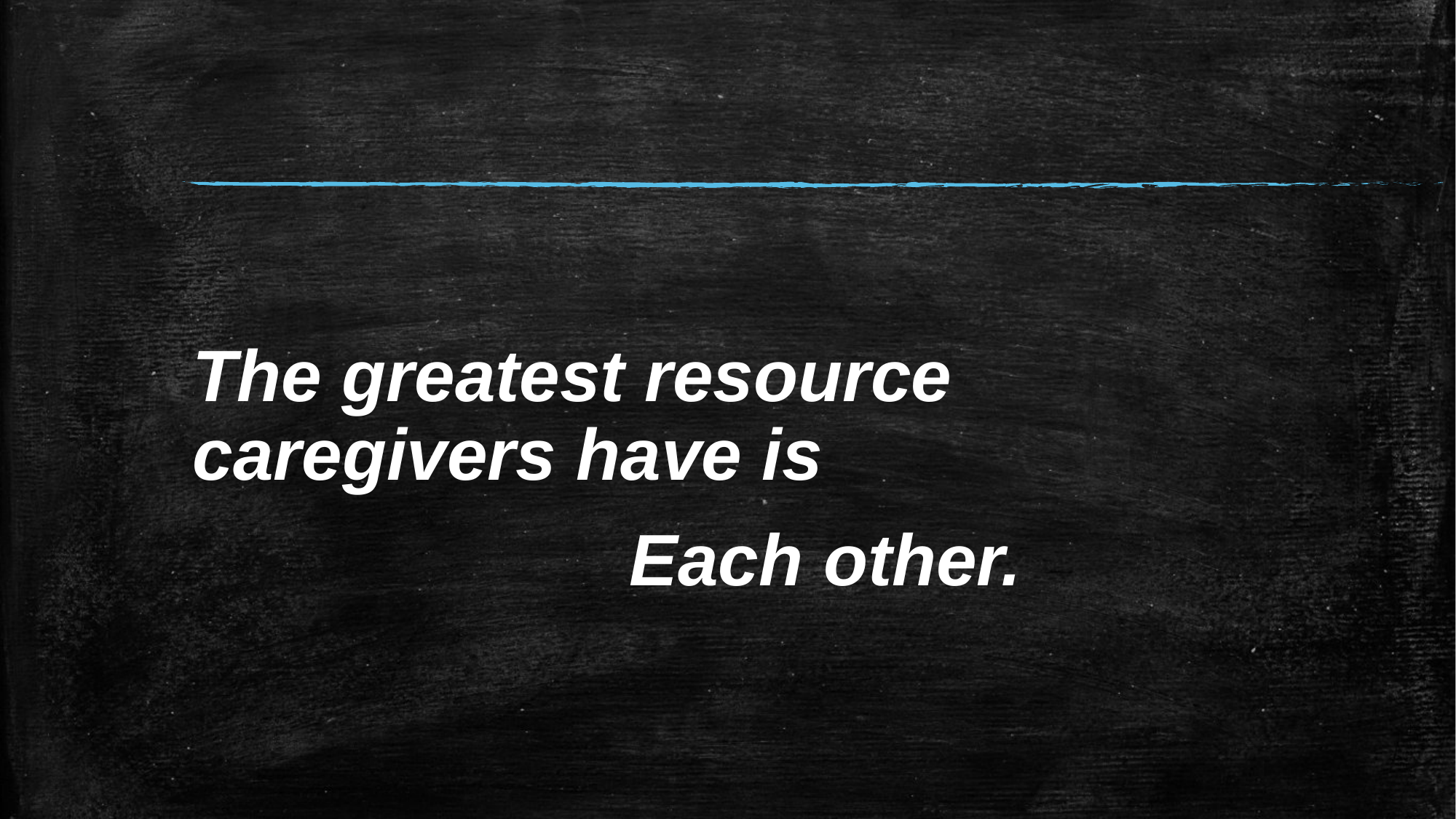

#

The greatest resource caregivers have is
				Each other.